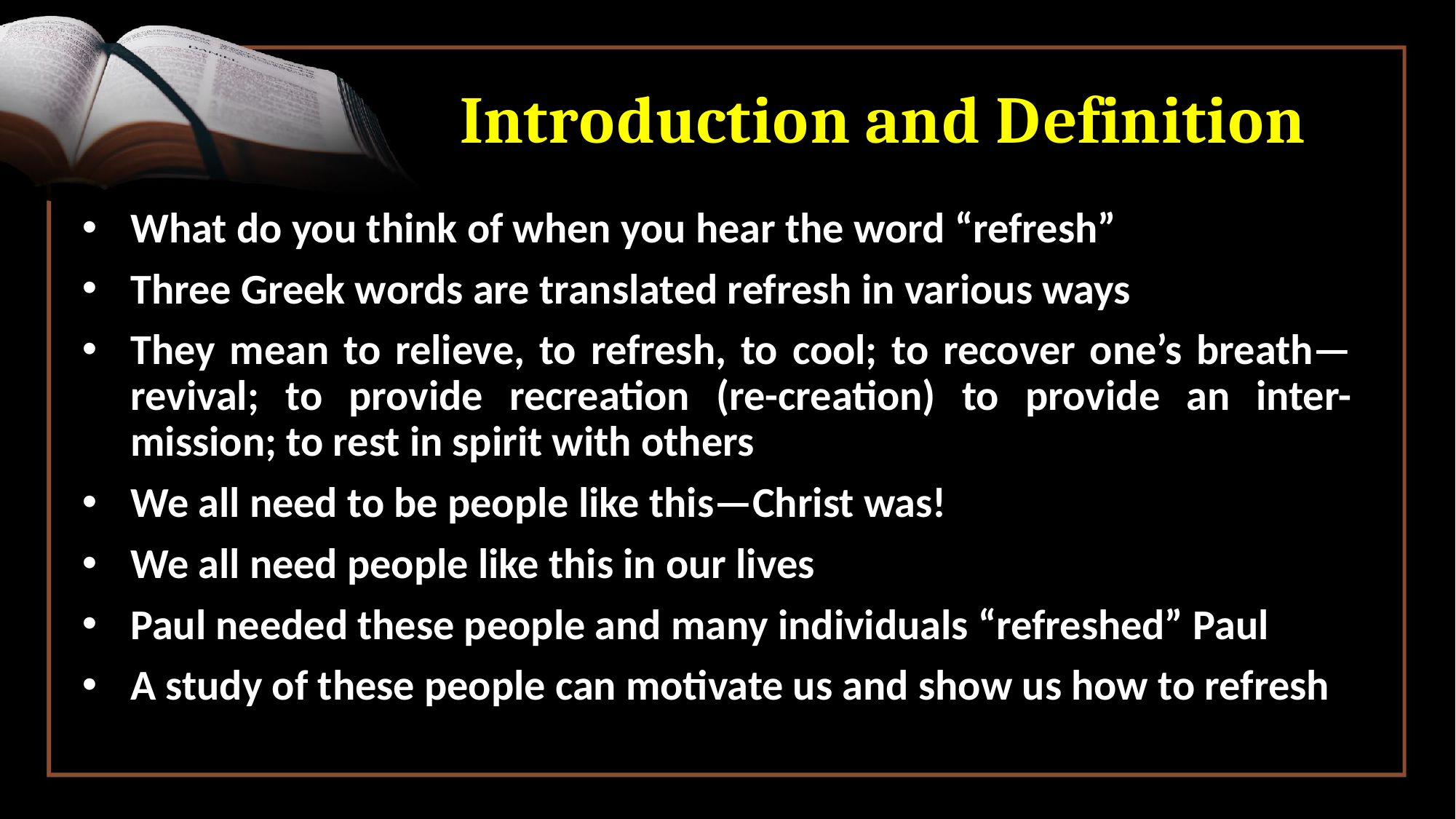

# Introduction and Definition
What do you think of when you hear the word “refresh”
Three Greek words are translated refresh in various ways
They mean to relieve, to refresh, to cool; to recover one’s breath—revival; to provide recreation (re-creation) to provide an inter-mission; to rest in spirit with others
We all need to be people like this—Christ was!
We all need people like this in our lives
Paul needed these people and many individuals “refreshed” Paul
A study of these people can motivate us and show us how to refresh